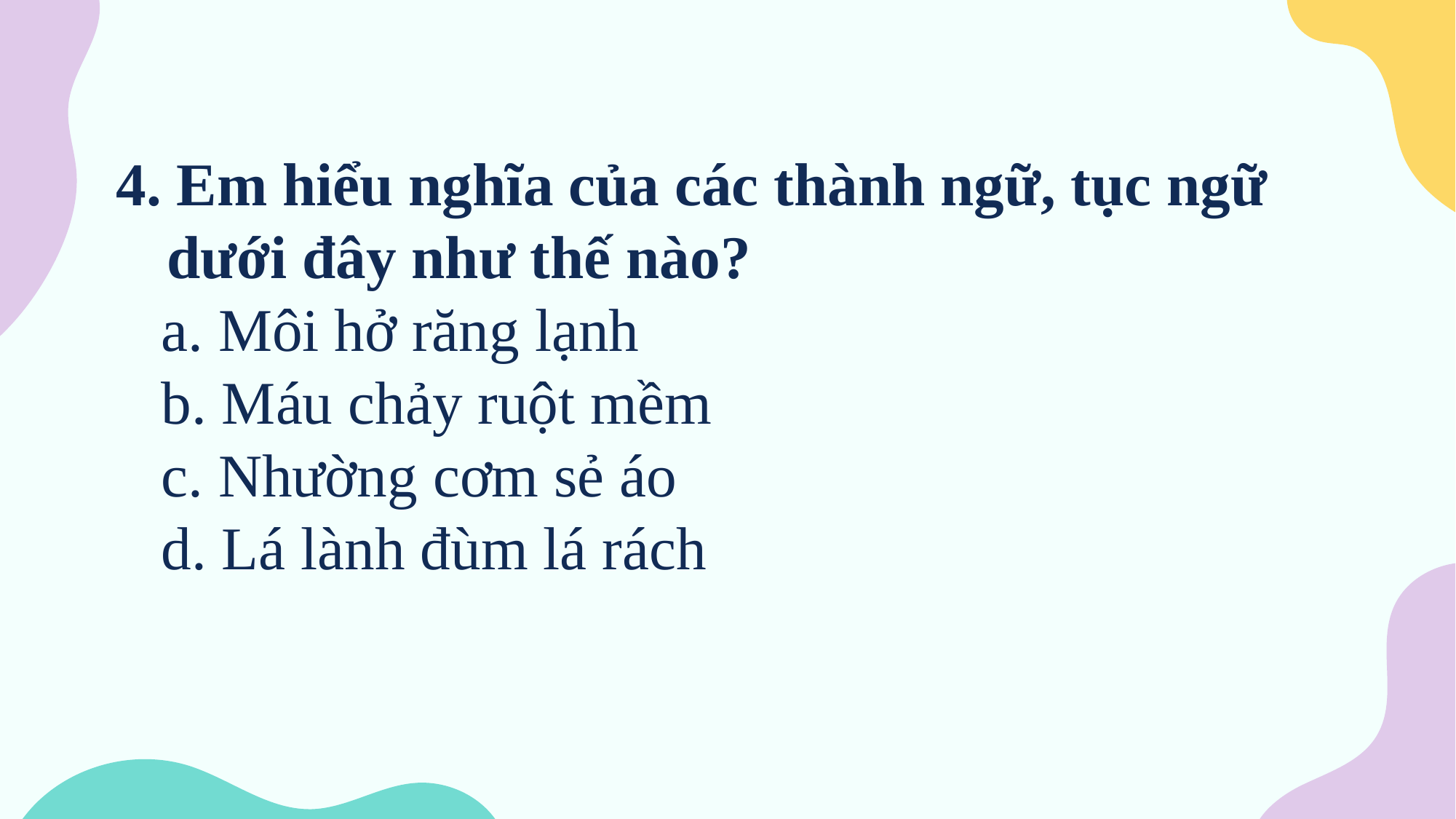

4. Em hiểu nghĩa của các thành ngữ, tục ngữ dưới đây như thế nào?
   a. Môi hở răng lạnh
   b. Máu chảy ruột mềm
   c. Nhường cơm sẻ áo
   d. Lá lành đùm lá rách